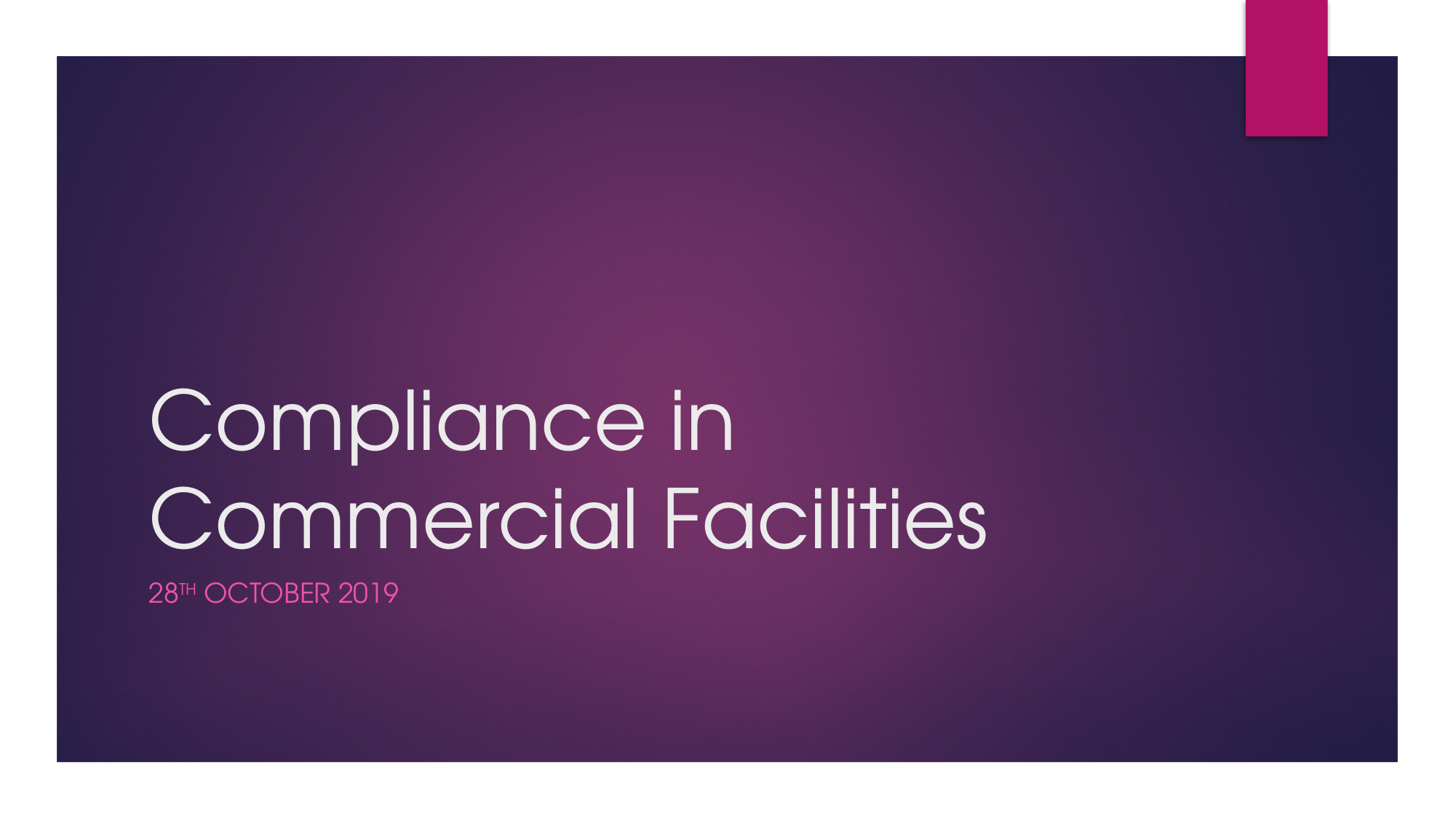

# Compliance in Commercial Facilities
28th October 2019